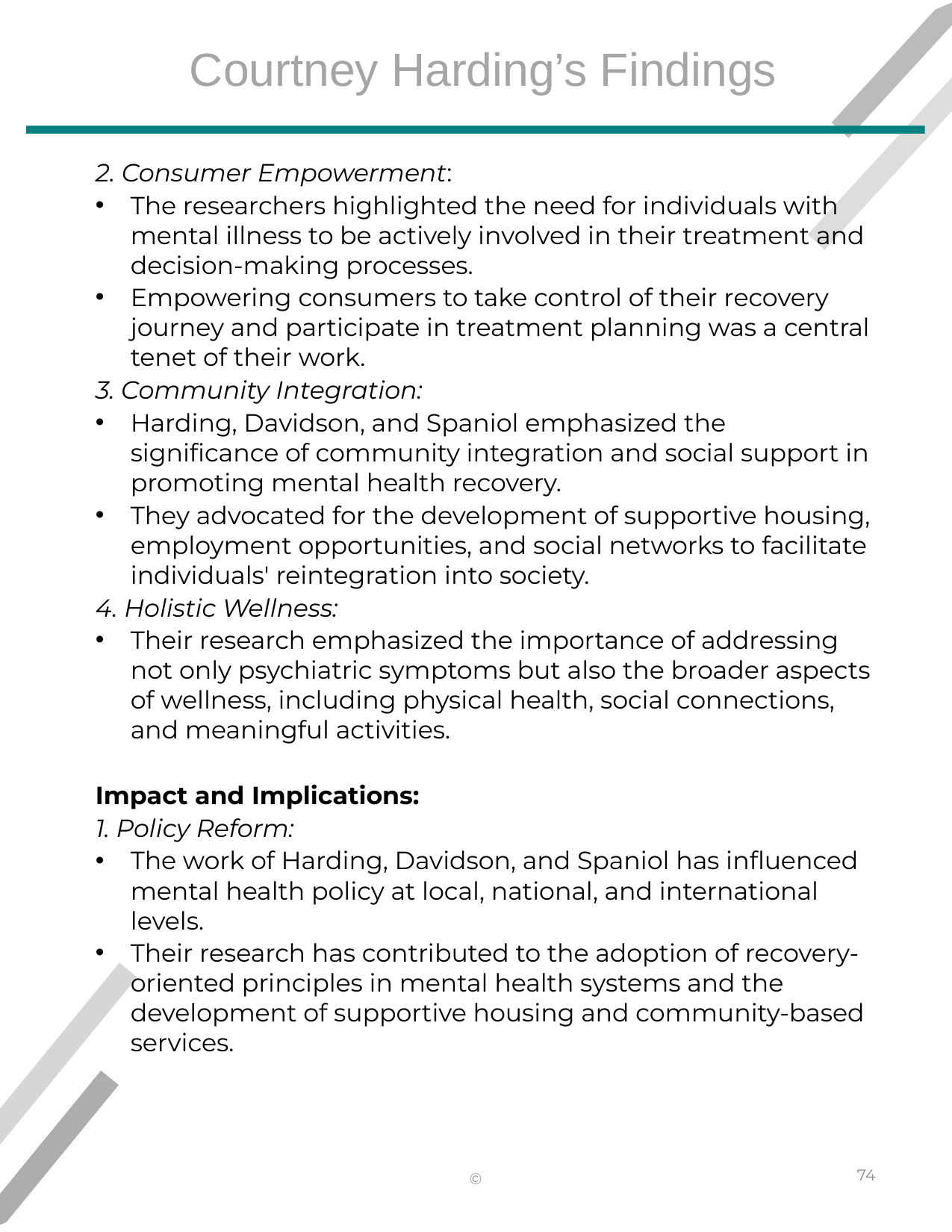

# Courtney Harding’s Findings
2. Consumer Empowerment:
The researchers highlighted the need for individuals with mental illness to be actively involved in their treatment and decision-making processes.
Empowering consumers to take control of their recovery journey and participate in treatment planning was a central tenet of their work.
3. Community Integration:
Harding, Davidson, and Spaniol emphasized the significance of community integration and social support in promoting mental health recovery.
They advocated for the development of supportive housing, employment opportunities, and social networks to facilitate individuals' reintegration into society.
4. Holistic Wellness:
Their research emphasized the importance of addressing not only psychiatric symptoms but also the broader aspects of wellness, including physical health, social connections, and meaningful activities.

Impact and Implications:
1. Policy Reform:
The work of Harding, Davidson, and Spaniol has influenced mental health policy at local, national, and international levels.
Their research has contributed to the adoption of recovery-oriented principles in mental health systems and the development of supportive housing and community-based services.
74
©